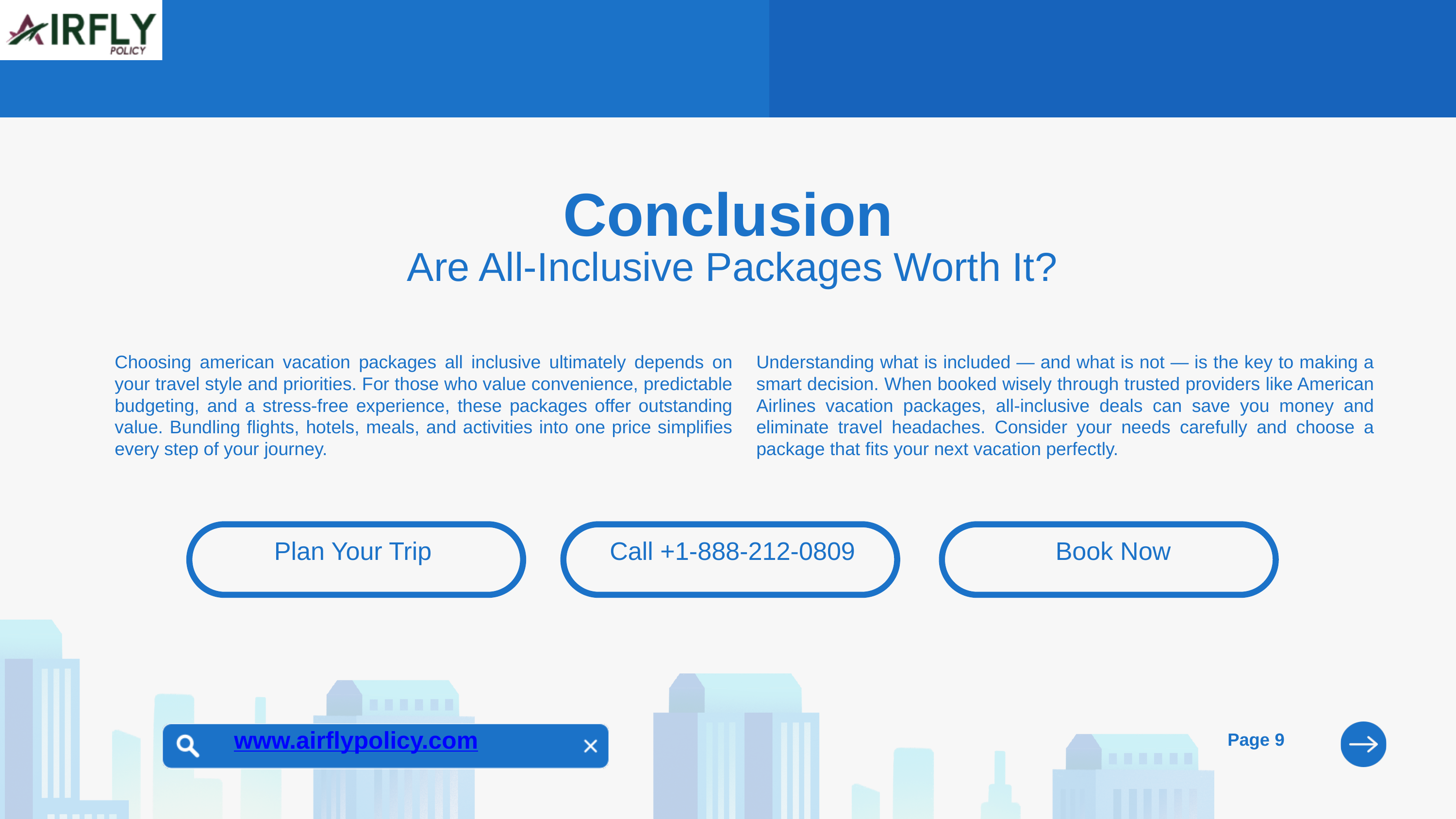

Conclusion
Are All-Inclusive Packages Worth It?
Choosing american vacation packages all inclusive ultimately depends on your travel style and priorities. For those who value convenience, predictable budgeting, and a stress-free experience, these packages offer outstanding value. Bundling flights, hotels, meals, and activities into one price simplifies every step of your journey.
Understanding what is included — and what is not — is the key to making a smart decision. When booked wisely through trusted providers like American Airlines vacation packages, all-inclusive deals can save you money and eliminate travel headaches. Consider your needs carefully and choose a package that fits your next vacation perfectly.

Plan Your Trip
Call +1-888-212-0809
Book Now

www.airflypolicy.com

Page 9